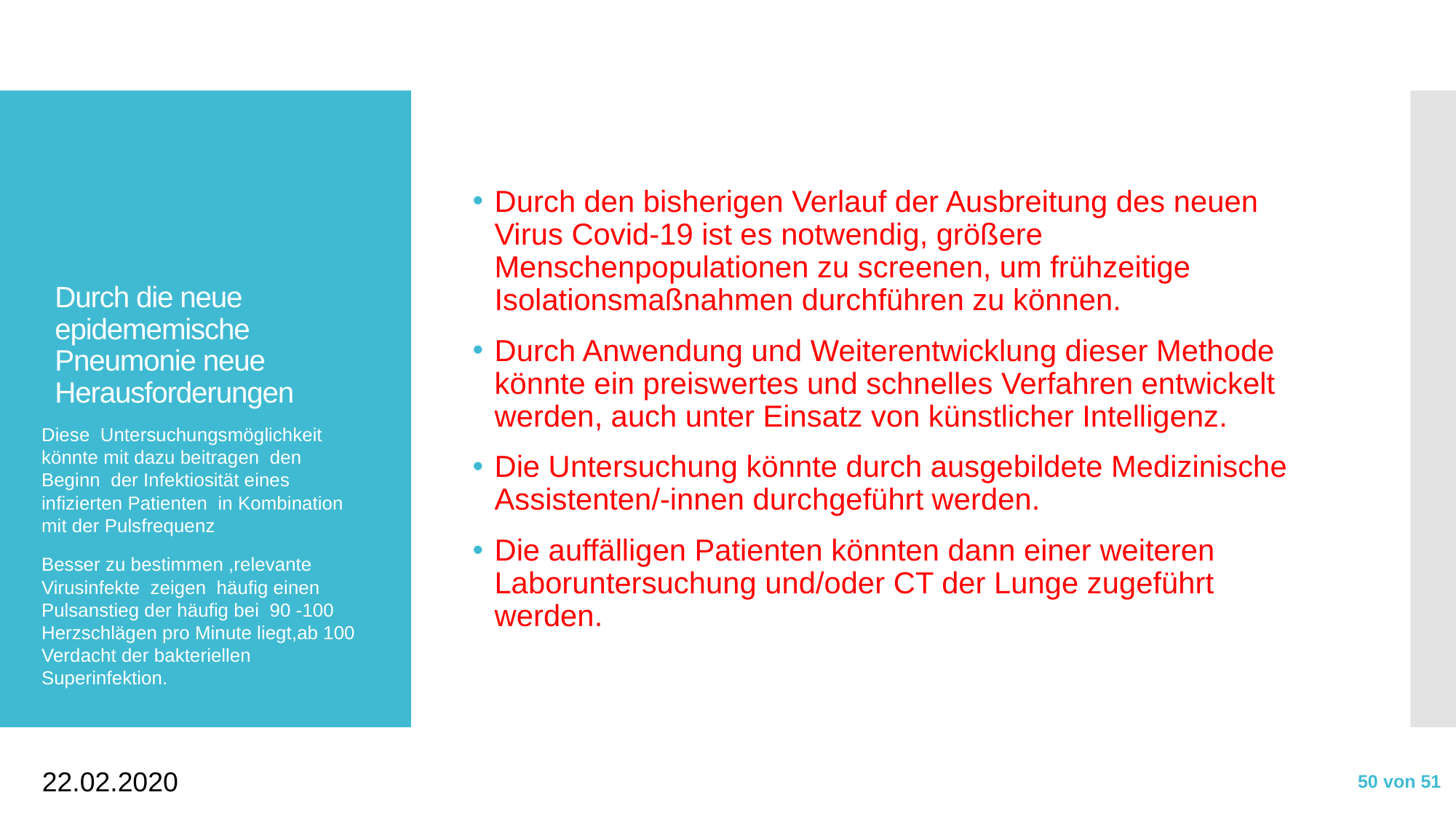

Durch den bisherigen Verlauf der Ausbreitung des neuen Virus Covid-19 ist es notwendig, größere Menschenpopulationen zu screenen, um frühzeitige Isolationsmaßnahmen durchführen zu können.
Durch Anwendung und Weiterentwicklung dieser Methode könnte ein preiswertes und schnelles Verfahren entwickelt werden, auch unter Einsatz von künstlicher Intelligenz.
Die Untersuchung könnte durch ausgebildete Medizinische Assistenten/-innen durchgeführt werden.
Die auffälligen Patienten könnten dann einer weiteren Laboruntersuchung und/oder CT der Lunge zugeführt werden.
# Durch die neue epidememische  Pneumonie neue Herausforderungen
Diese  Untersuchungsmöglichkeit könnte mit dazu beitragen  den Beginn  der Infektiosität eines  infizierten Patienten  in Kombination  mit der Pulsfrequenz
Besser zu bestimmen ,relevante Virusinfekte  zeigen  häufig einen Pulsanstieg der häufig bei  90 -100  Herzschlägen pro Minute liegt,ab 100 Verdacht der bakteriellen Superinfektion.

22.02.2020
50